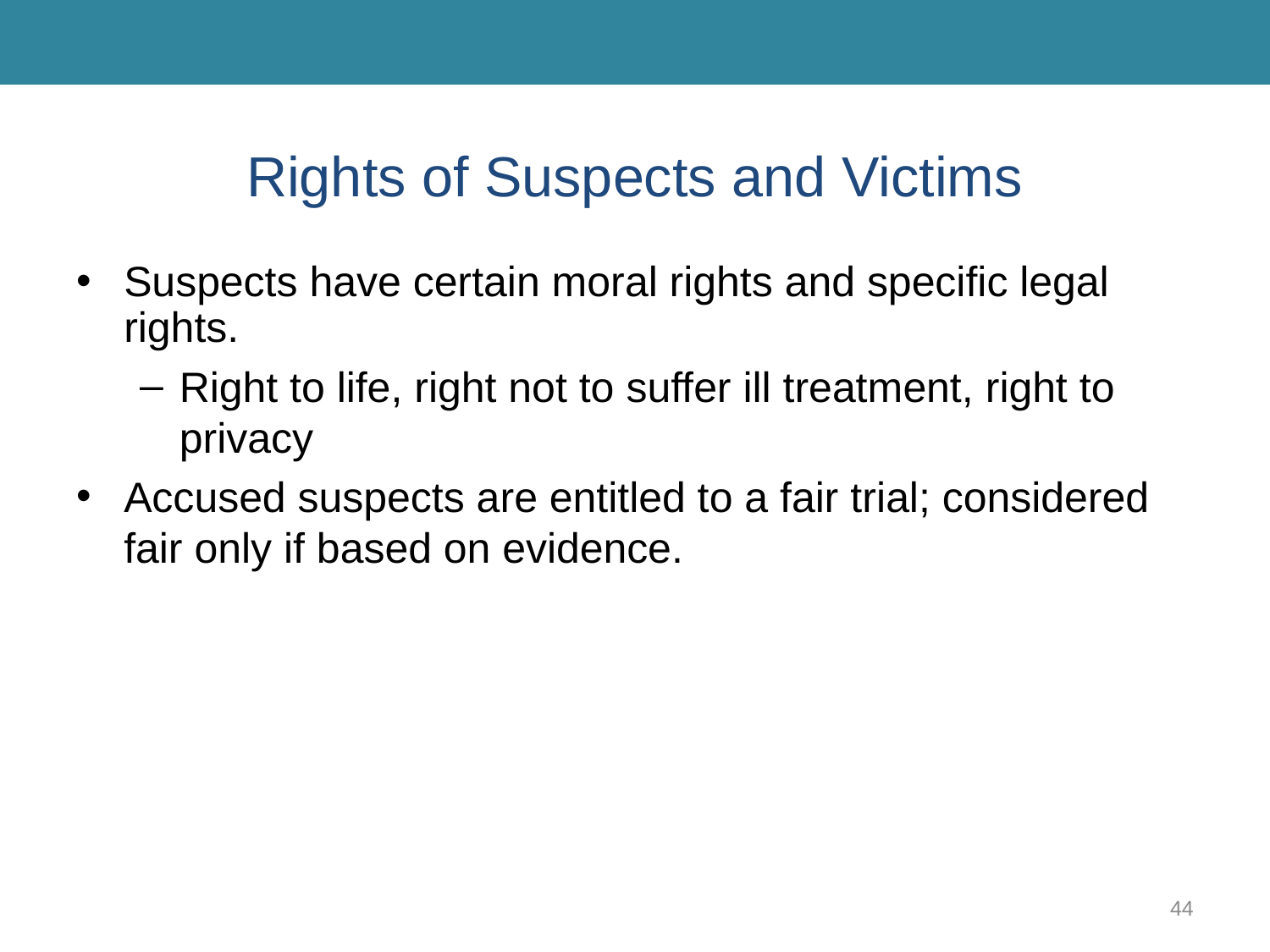

# Rights of Suspects and Victims
Suspects have certain moral rights and specific legal rights.
Right to life, right not to suffer ill treatment, right to privacy
Accused suspects are entitled to a fair trial; considered fair only if based on evidence.
44